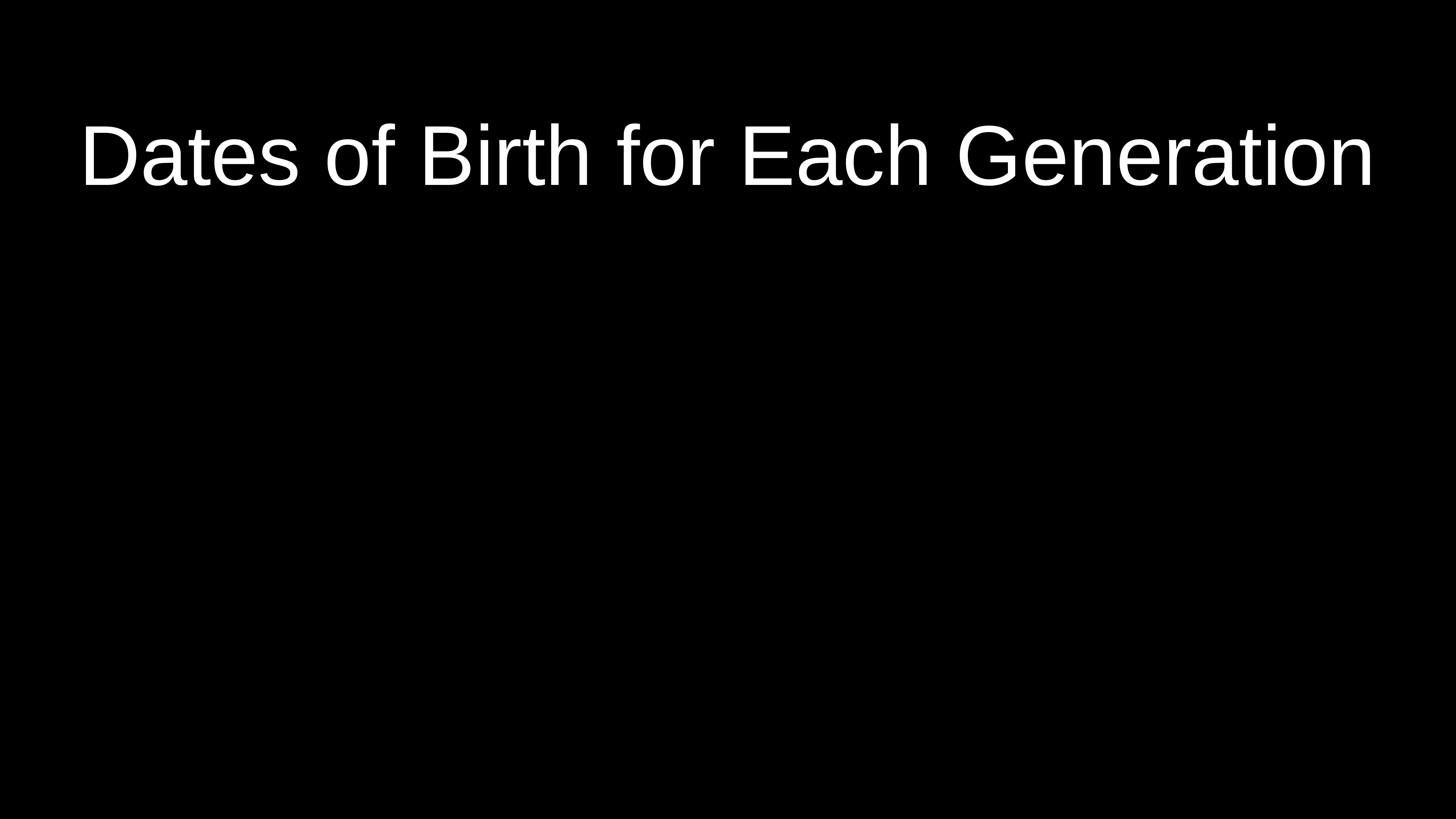

Dates of Birth for Each Generation

1901-1927
1928-1945
1946-1964
1965-1980
# High/Hero–GI Generation
Awakening/Artist–Silent Generation
Unraveling/Prophet–Baby Boomers
Crisis/Nomad–Gen X (Baby Busters)